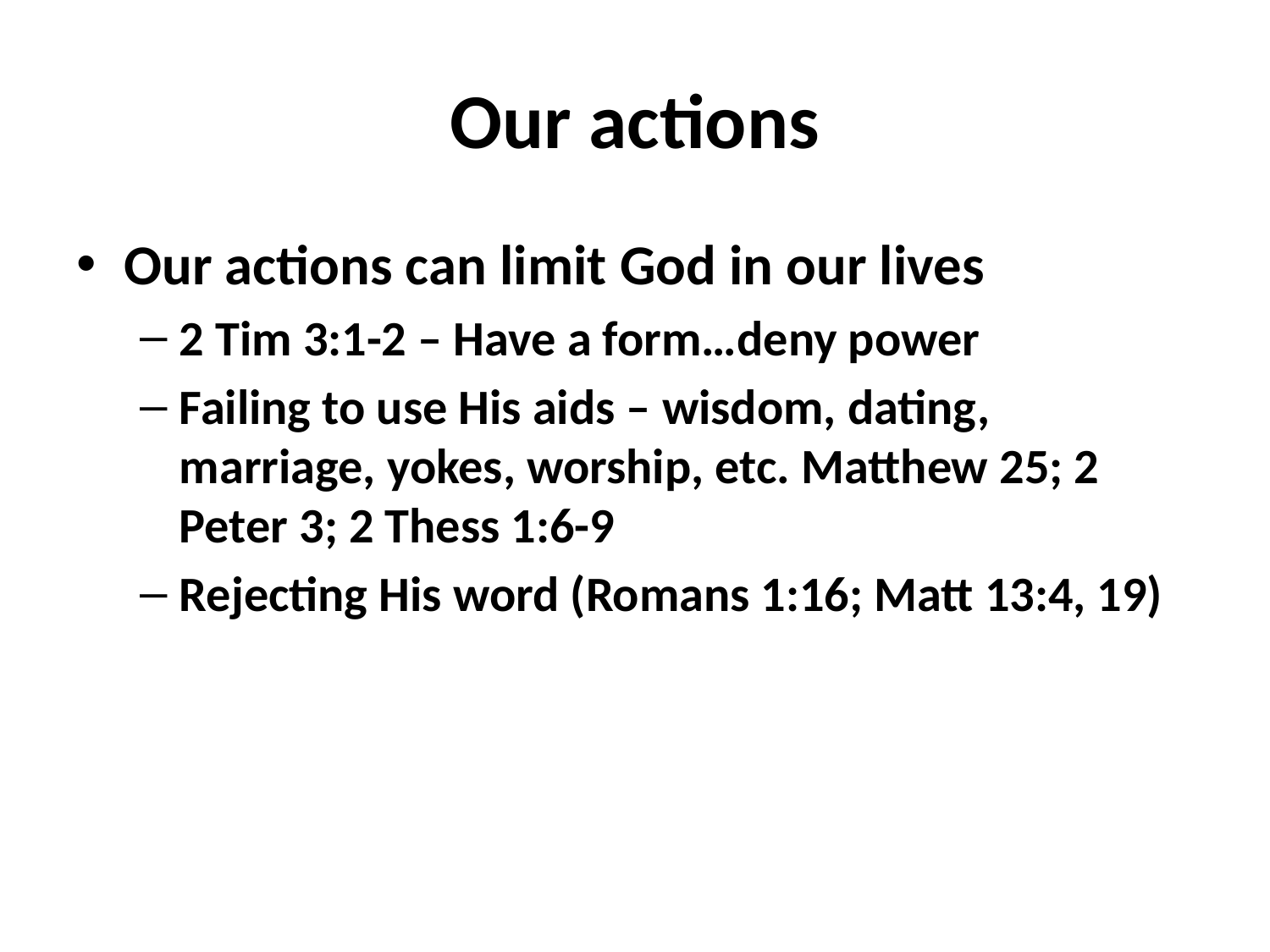

# Our actions
Our actions can limit God in our lives
2 Tim 3:1-2 – Have a form…deny power
Failing to use His aids – wisdom, dating, marriage, yokes, worship, etc. Matthew 25; 2 Peter 3; 2 Thess 1:6-9
Rejecting His word (Romans 1:16; Matt 13:4, 19)